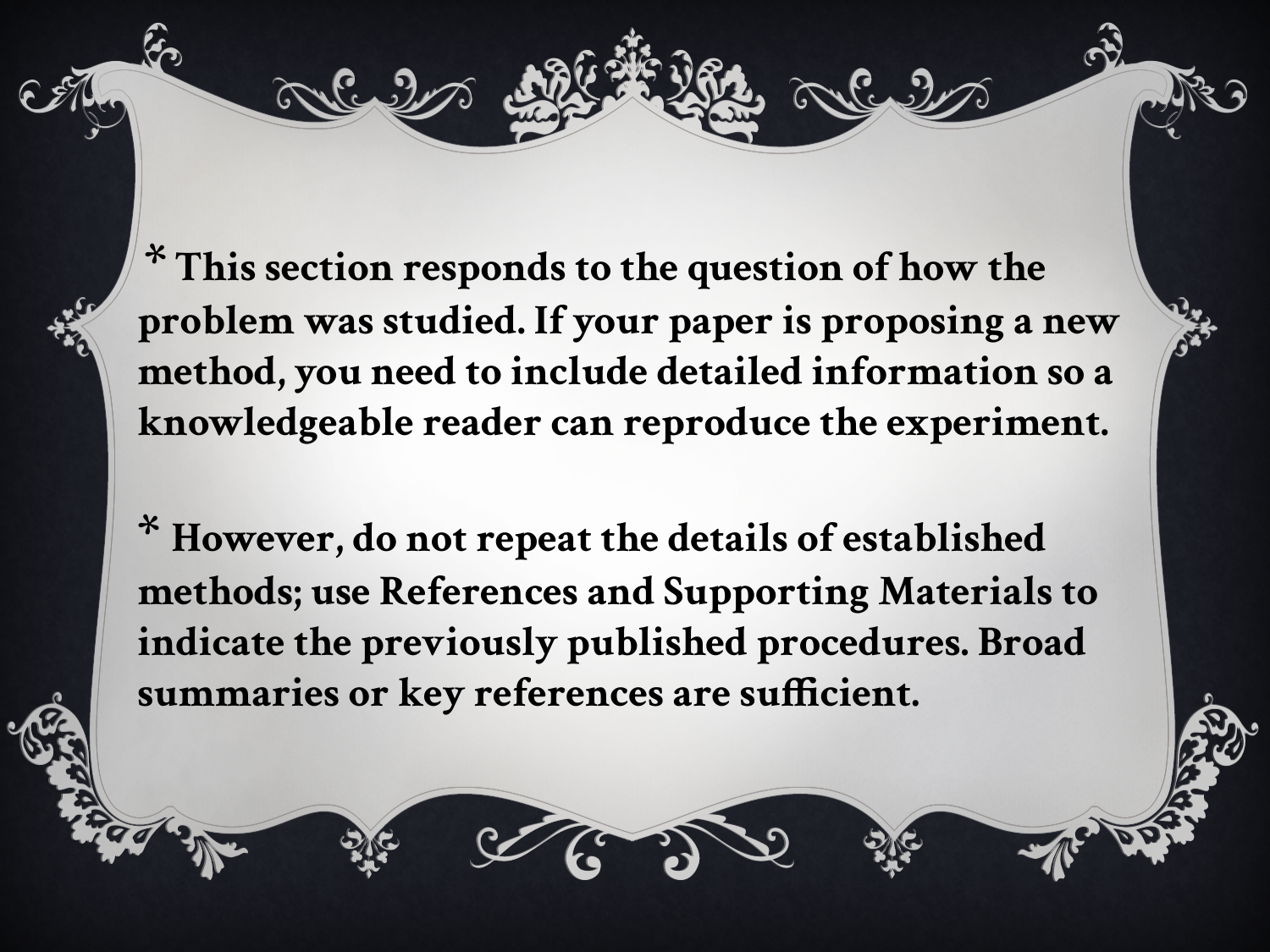

* This section responds to the question of how the problem was studied. If your paper is proposing a new method, you need to include detailed information so a knowledgeable reader can reproduce the experiment.

* However, do not repeat the details of established methods; use References and Supporting Materials to indicate the previously published procedures. Broad summaries or key references are sufficient.